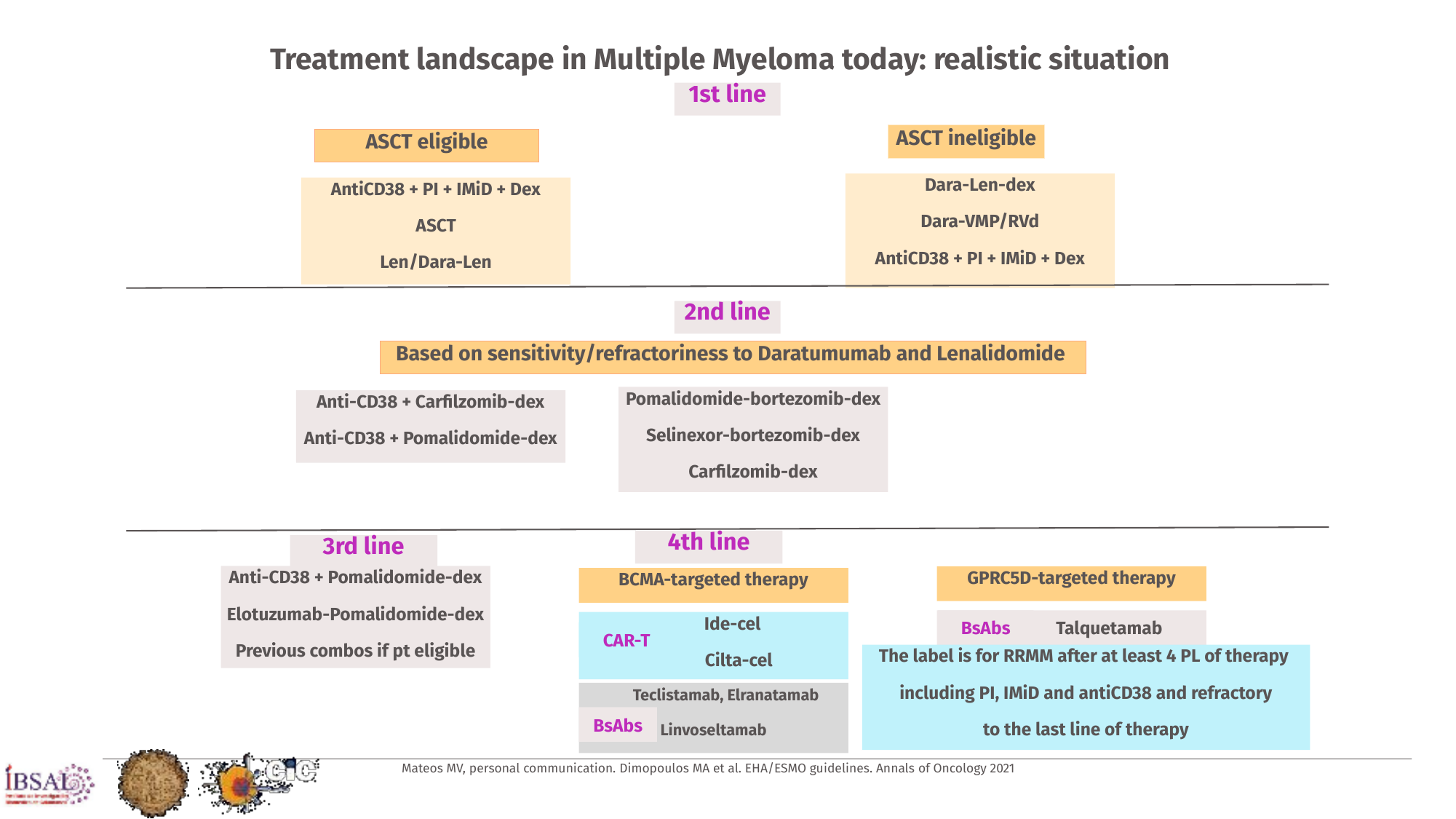

# Treatment landscape in Multiple Myeloma today: realistic situation
1st line
ASCT ineligible
ASCT eligible
Dara-Len-dex
Dara-VMP/RVd
AntiCD38 + PI + IMiD + Dex
AntiCD38 + PI + IMiD + Dex
ASCT
Len/Dara-Len
2nd line
Based on sensitivity/refractoriness to Daratumumab and Lenalidomide
Pomalidomide-bortezomib-dex
Selinexor-bortezomib-dex
Carfilzomib-dex
Anti-CD38 + Carfilzomib-dex
Anti-CD38 + Pomalidomide-dex
4th line
3rd line
Anti-CD38 + Pomalidomide-dex
Elotuzumab-Pomalidomide-dex
Previous combos if pt eligible
GPRC5D-targeted therapy
BCMA-targeted therapy
                  Talquetamab
BsAbs
         Ide-cel
            Cilta-cel
CAR-T
The label is for RRMM after at least 4 PL of therapy
including PI, IMiD and antiCD38 and refractory
to the last line of therapy

      Teclistamab, Elranatamab
Linvoseltamab

BsAbs
Mateos MV, personal communication. Dimopoulos MA et al. EHA/ESMO guidelines. Annals of Oncology 2021